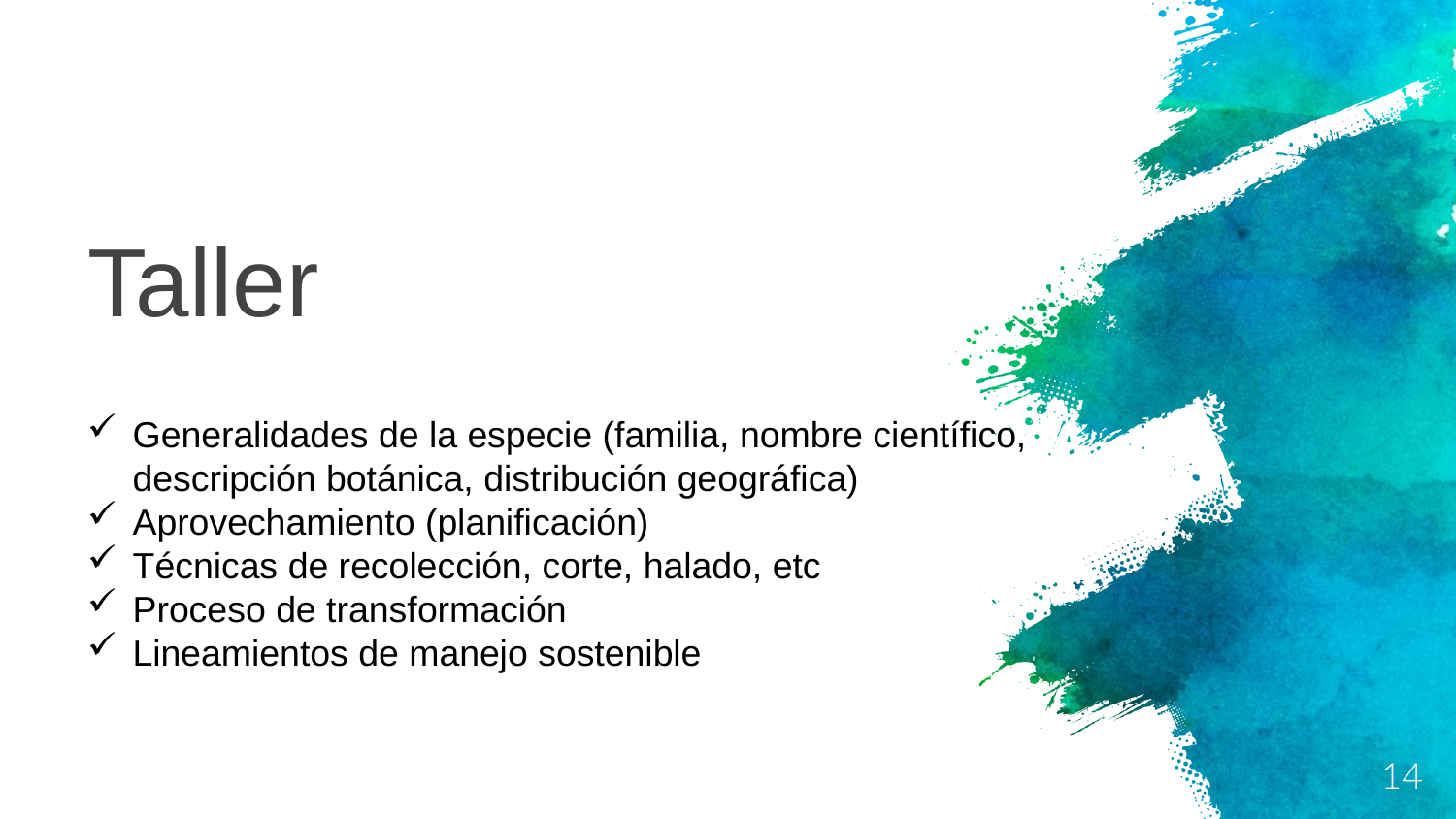

# Taller
Generalidades de la especie (familia, nombre científico, descripción botánica, distribución geográfica)
Aprovechamiento (planificación)
Técnicas de recolección, corte, halado, etc
Proceso de transformación
Lineamientos de manejo sostenible

14